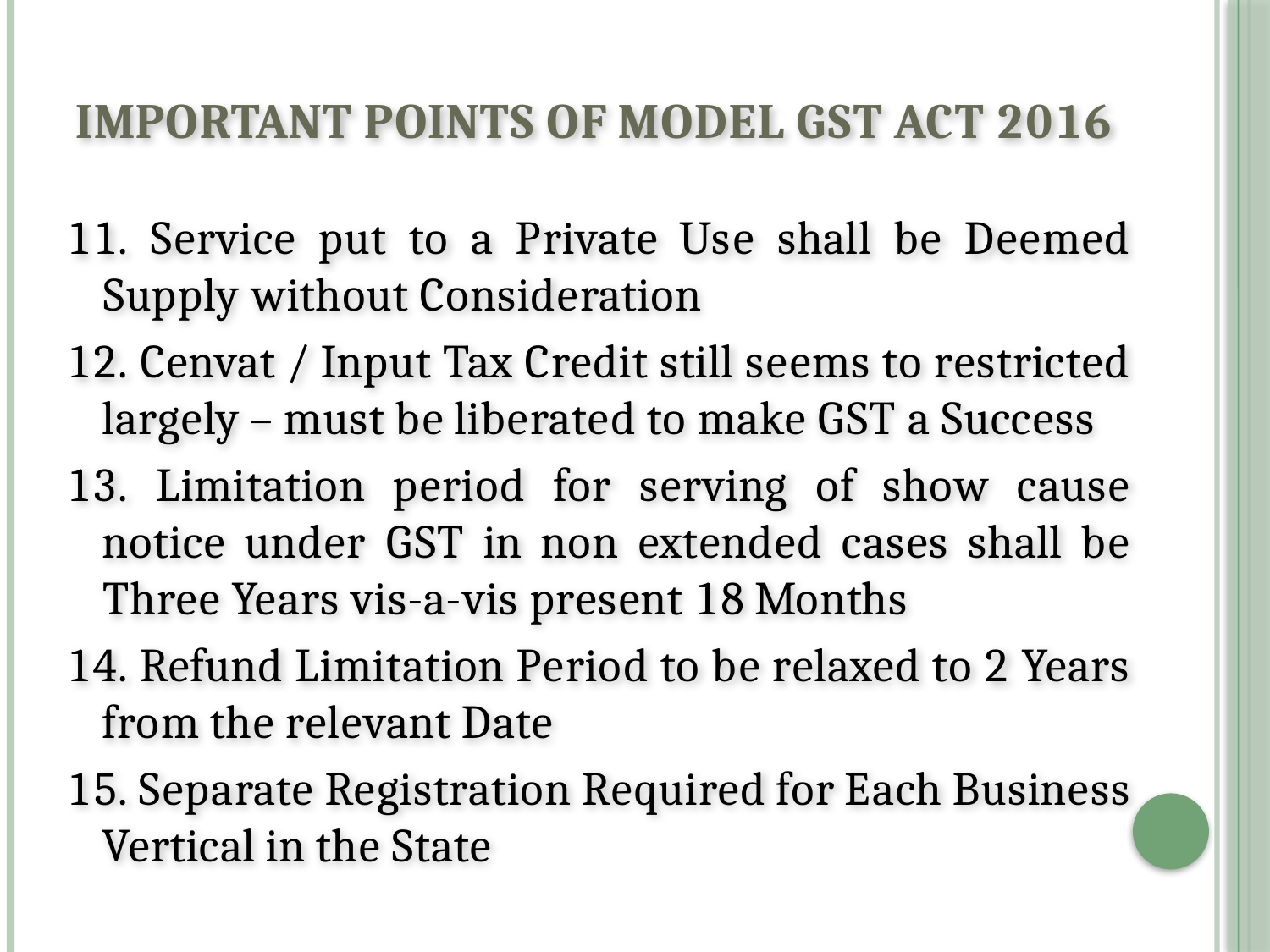

# Important points of model gst act 2016
11. Service put to a Private Use shall be Deemed Supply without Consideration
12. Cenvat / Input Tax Credit still seems to restricted largely – must be liberated to make GST a Success
13. Limitation period for serving of show cause notice under GST in non extended cases shall be Three Years vis-a-vis present 18 Months
14. Refund Limitation Period to be relaxed to 2 Years from the relevant Date
15. Separate Registration Required for Each Business Vertical in the State